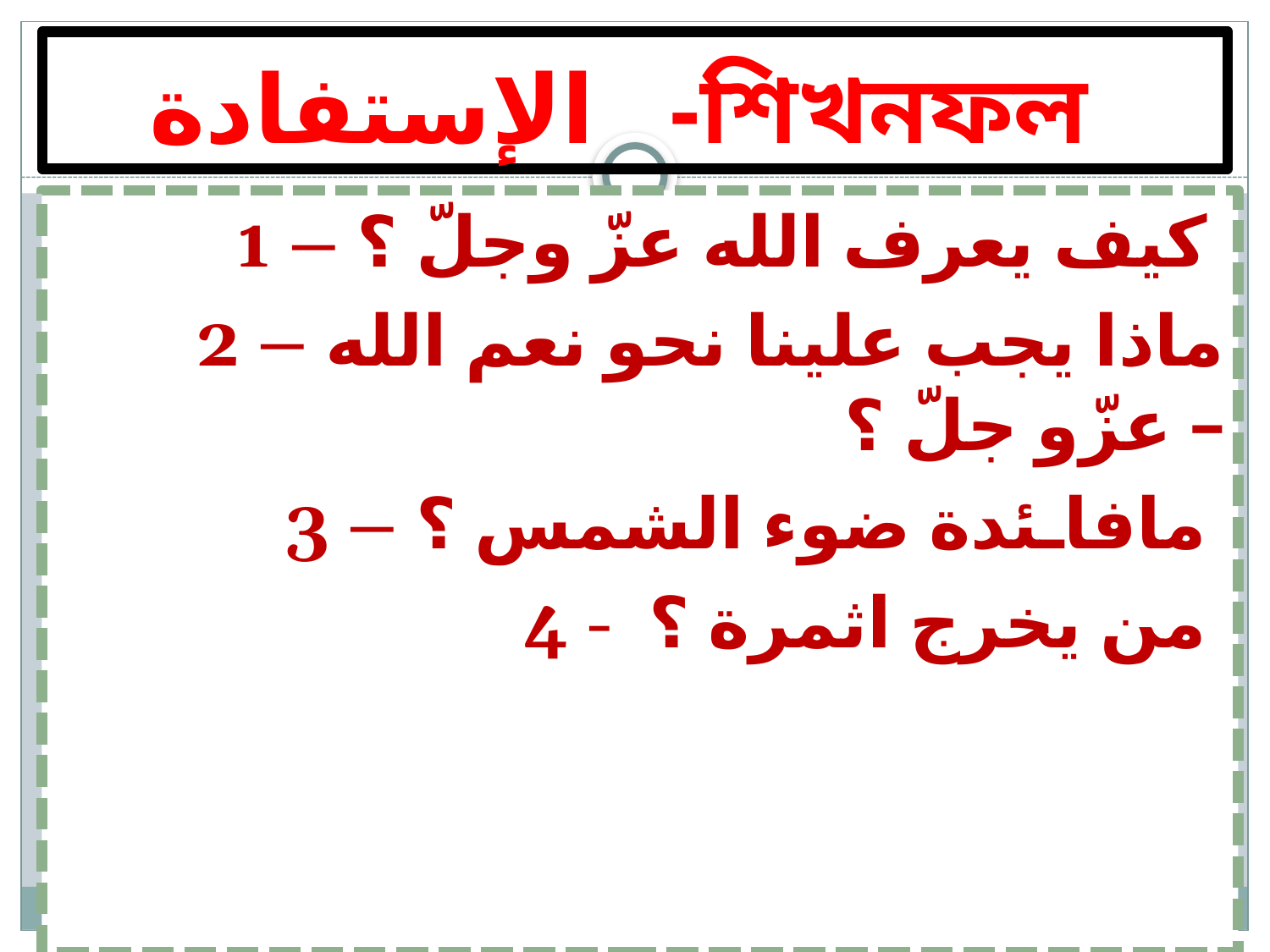

# الإستفادة   -শিখনফল
     1 – كيف يعرف الله عزّ وجلّ ؟
     2 – ماذا يجب علينا نحو نعم الله – عزّو جلّ ؟
     3 – مافاـئدة ضوء الشمس ؟
     4 -  من يخرج اثمرة ؟